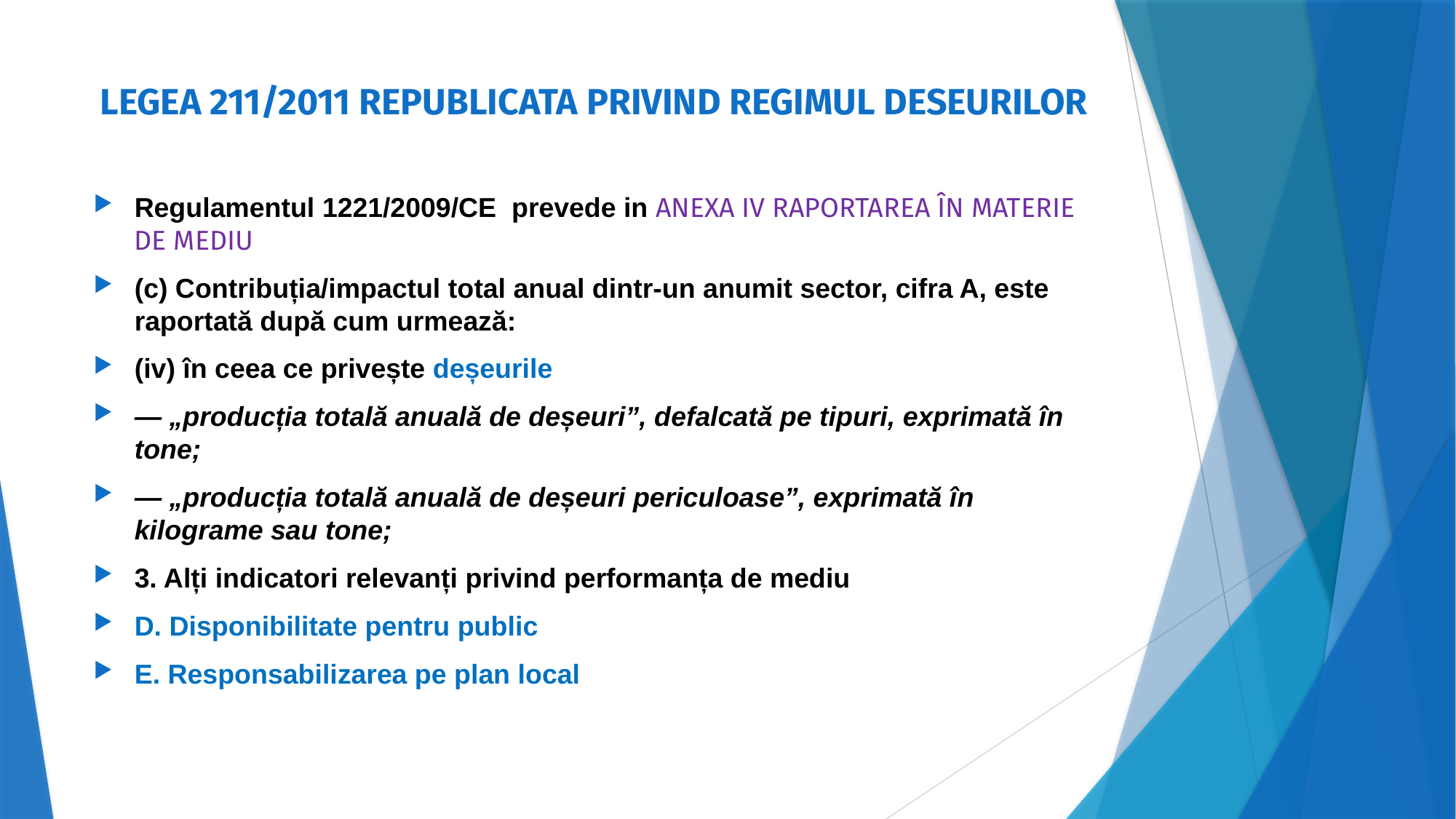

# LEGEA 211/2011 REPUBLICATA PRIVIND REGIMUL DESEURILOR
Regulamentul 1221/2009/CE  prevede in ANEXA IV RAPORTAREA ÎN MATERIE DE MEDIU
(c) Contribuția/impactul total anual dintr-un anumit sector, cifra A, este raportată după cum urmează:
(iv) în ceea ce privește deșeurile
— „producția totală anuală de deșeuri”, defalcată pe tipuri, exprimată în tone;
— „producția totală anuală de deșeuri periculoase”, exprimată în kilograme sau tone;
3. Alți indicatori relevanți privind performanța de mediu
D. Disponibilitate pentru public
E. Responsabilizarea pe plan local